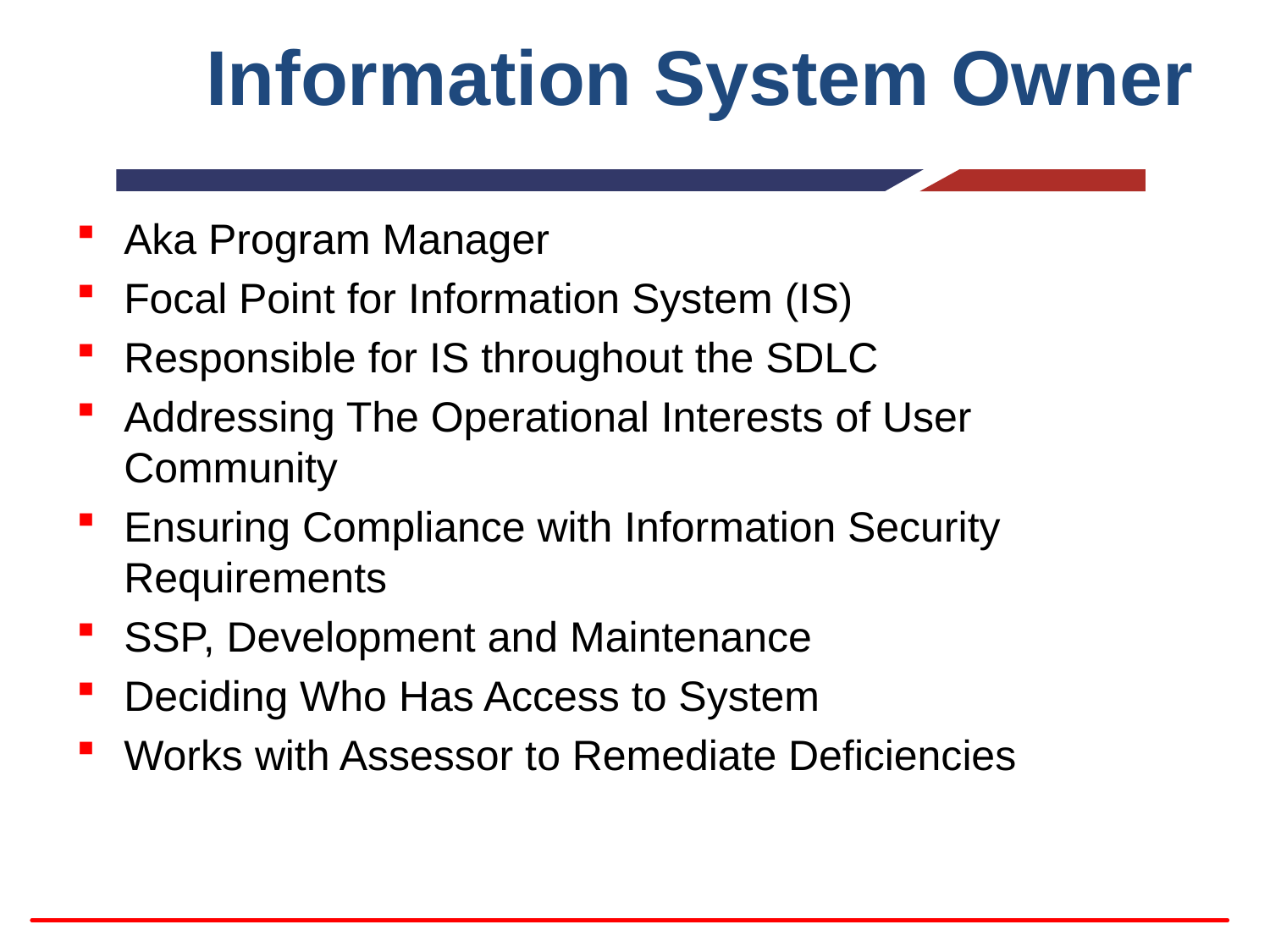

# Information System Owner
Aka Program Manager
Focal Point for Information System (IS)
Responsible for IS throughout the SDLC
Addressing The Operational Interests of User Community
Ensuring Compliance with Information Security Requirements
SSP, Development and Maintenance
Deciding Who Has Access to System
Works with Assessor to Remediate Deficiencies